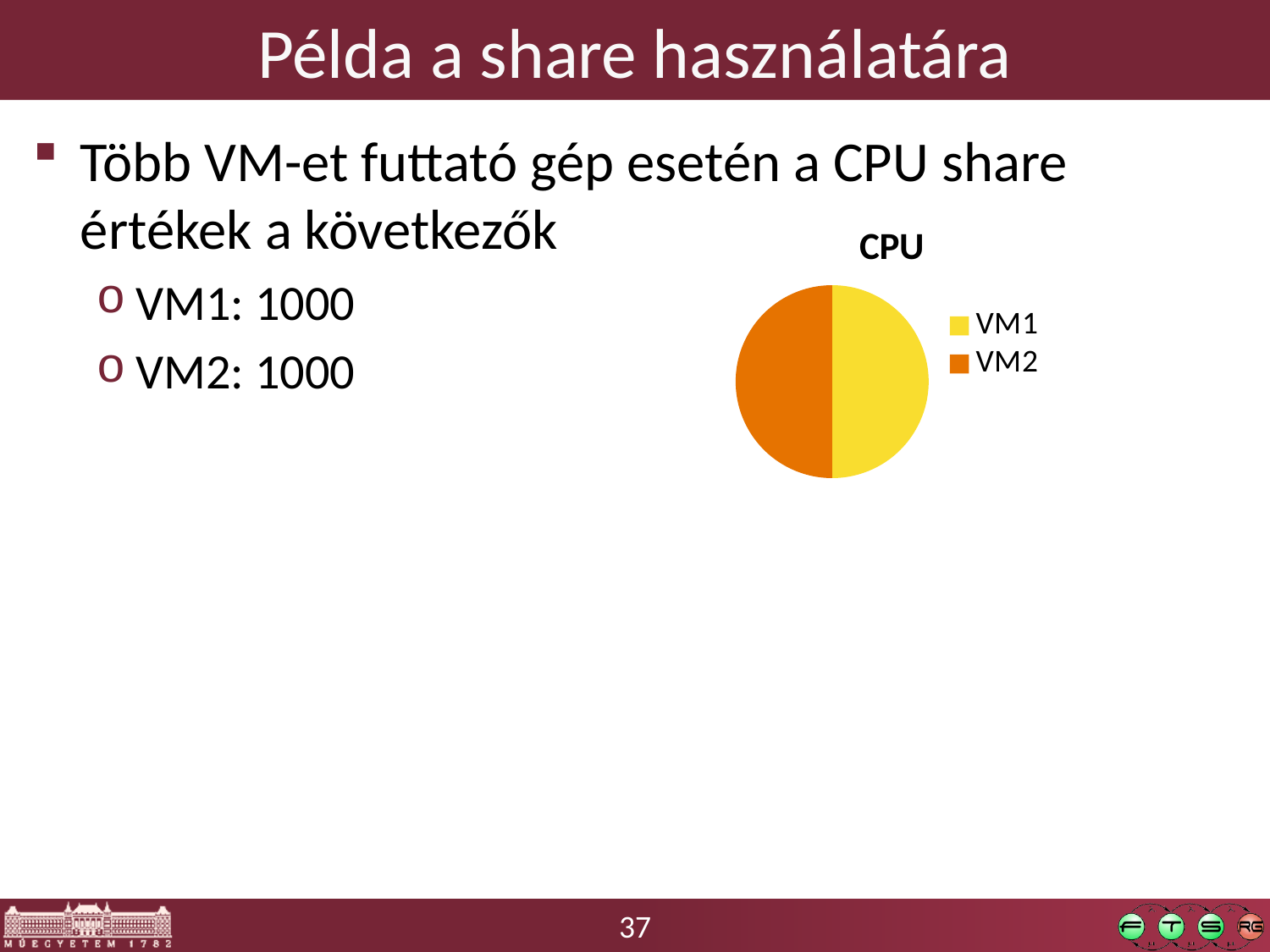

# Példa a share használatára
Több VM-et futtató gép esetén a CPU share értékek a következők
VM1: 1000
VM2: 1000

### Chart:

| Category | CPU |
|---|---|
| VM1 | 1000.0 |
| VM2 | 1000.0 |

### Chart

| Category |
|---|